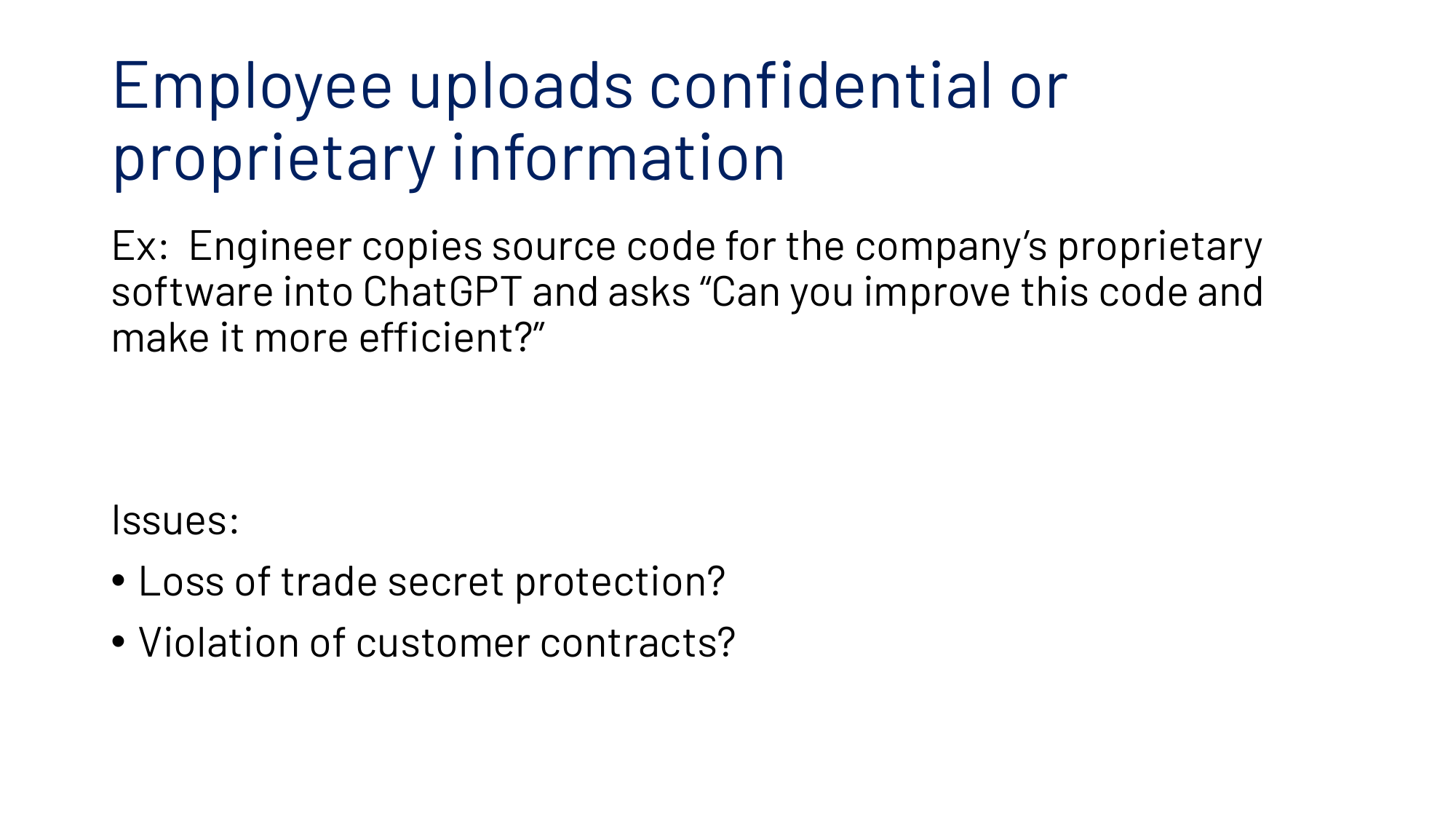

# Employee uploads confidential or proprietary information
Ex:  Engineer copies source code for the company’s proprietary software into ChatGPT and asks “Can you improve this code and make it more efficient?”

Issues:
Loss of trade secret protection?
Violation of customer contracts?